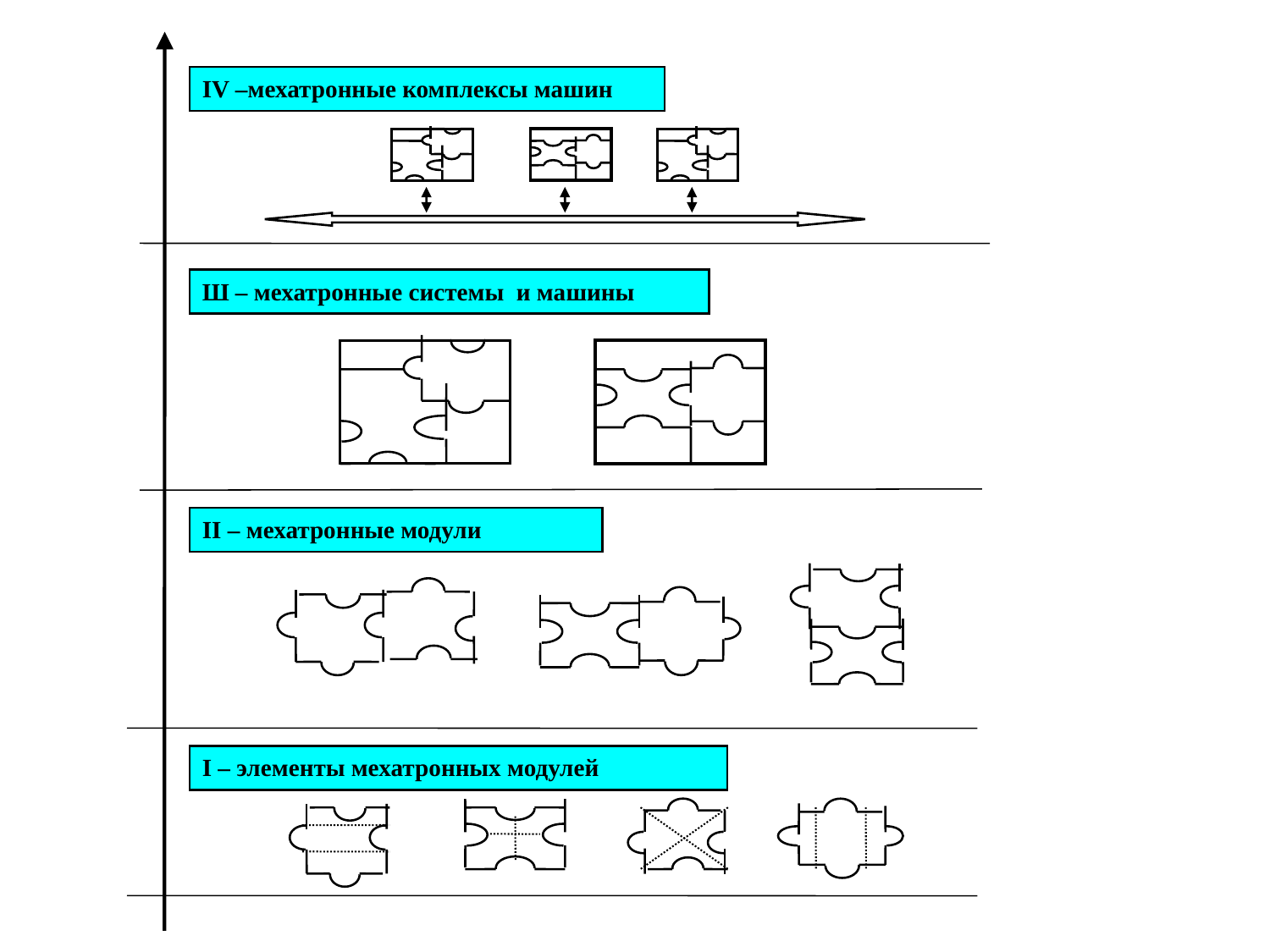

IV –мехатронные комплексы машин

Ш – мехатронные системы  и машины

II – мехатронные модули

I – элементы мехатронных модулей